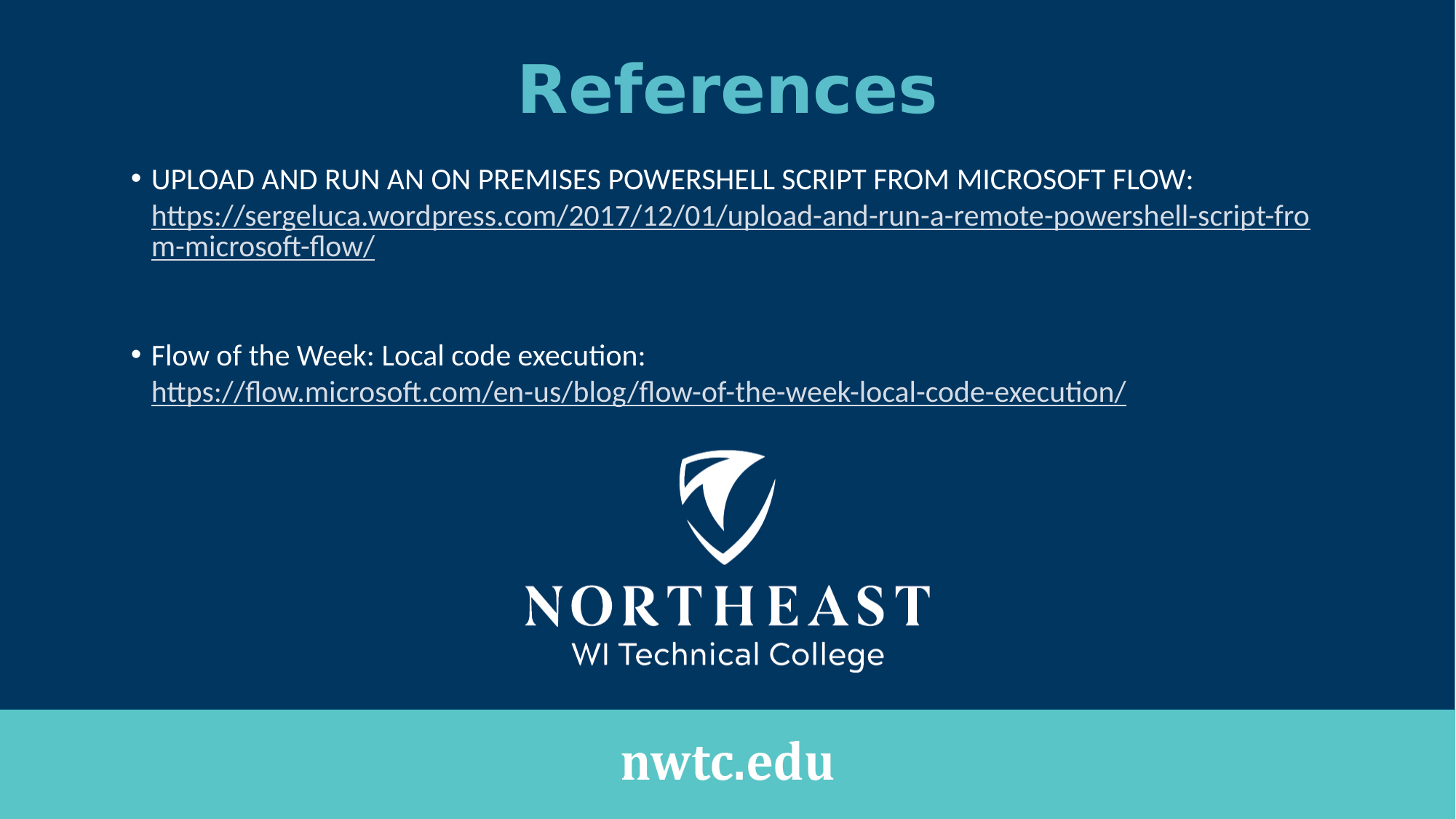

References
UPLOAD AND RUN AN ON PREMISES POWERSHELL SCRIPT FROM MICROSOFT FLOW:
https://sergeluca.wordpress.com/2017/12/01/upload-and-run-a-remote-powershell-script-from-microsoft-flow/
Flow of the Week: Local code execution:
https://flow.microsoft.com/en-us/blog/flow-of-the-week-local-code-execution/